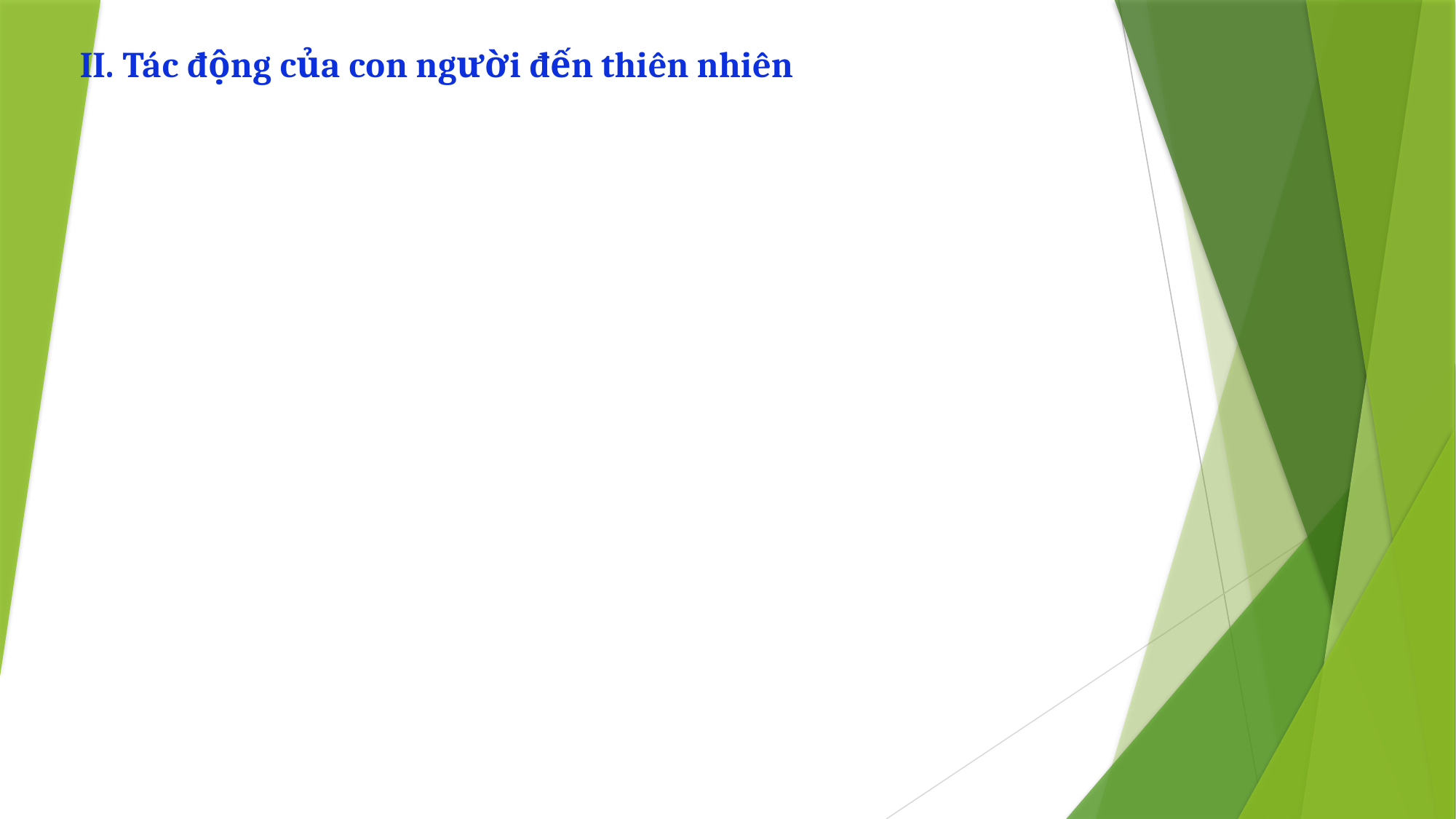

II. Tác động của con người đến thiên nhiên